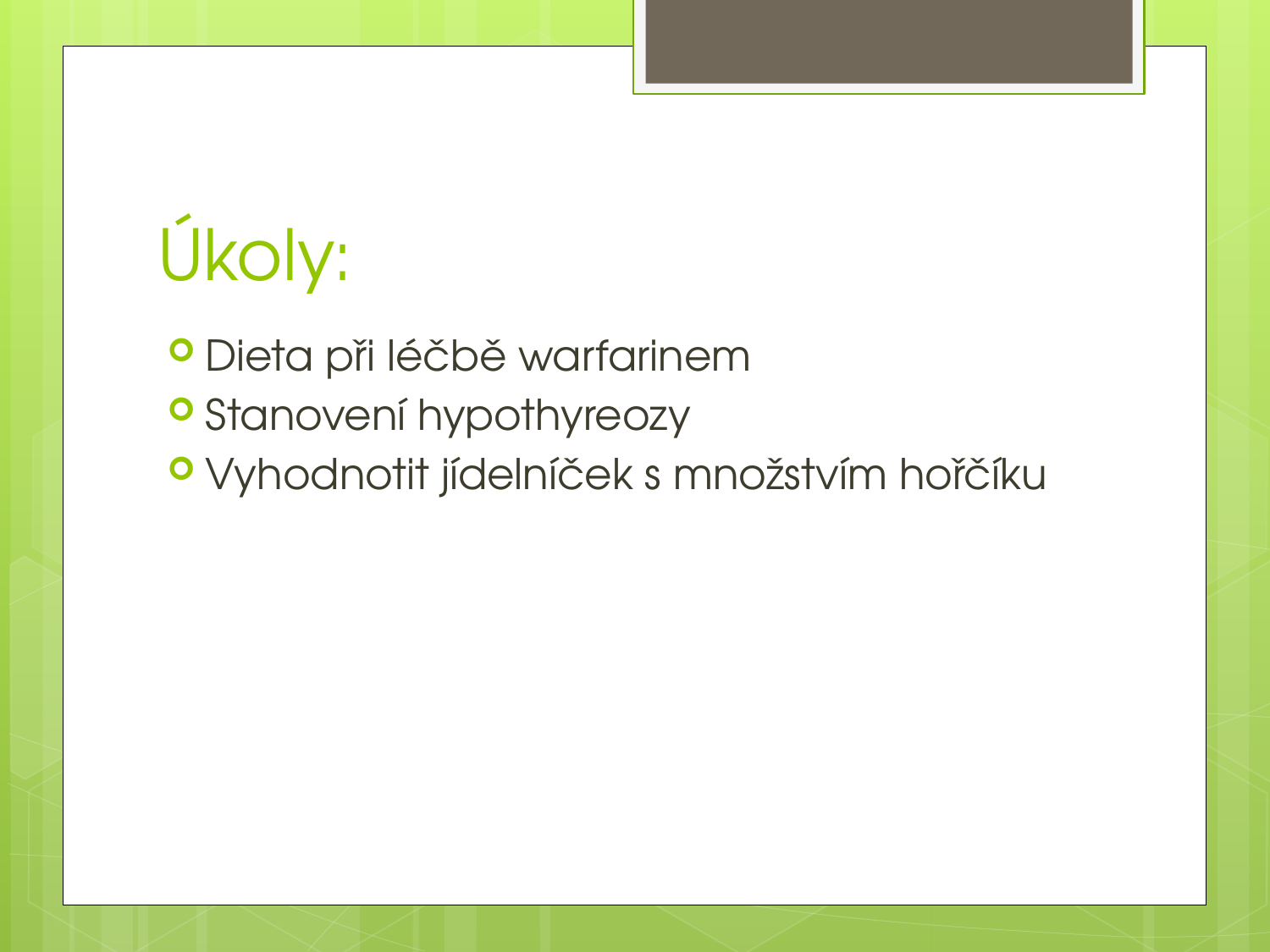

# Úkoly:
Dieta při léčbě warfarinem
Stanovení hypothyreozy
Vyhodnotit jídelníček s množstvím hořčíku